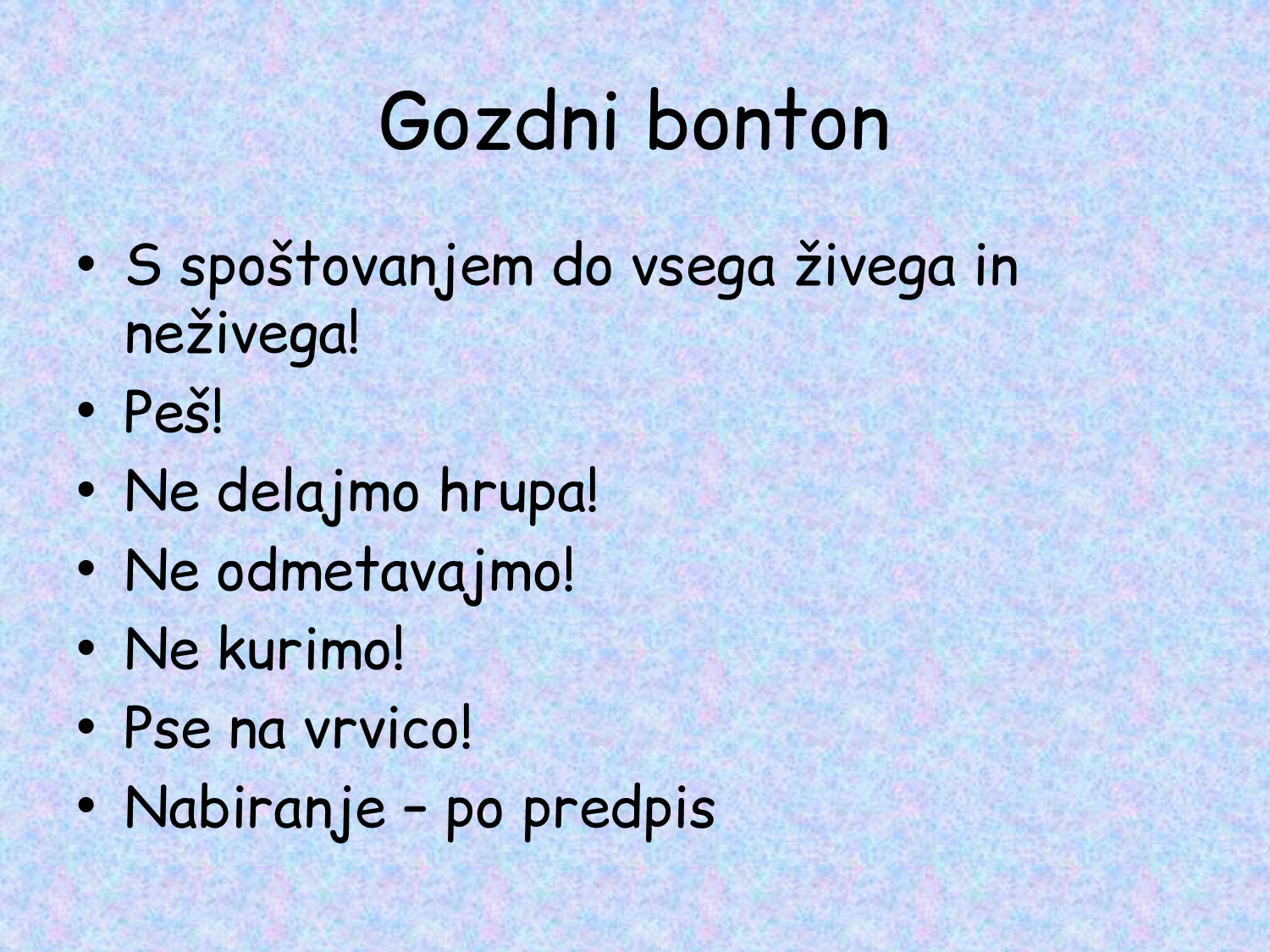

# Gozdni bonton
S spoštovanjem do vsega živega in neživega!
Peš!
Ne delajmo hrupa!
Ne odmetavajmo!
Ne kurimo!
Pse na vrvico!
Nabiranje – po predpis